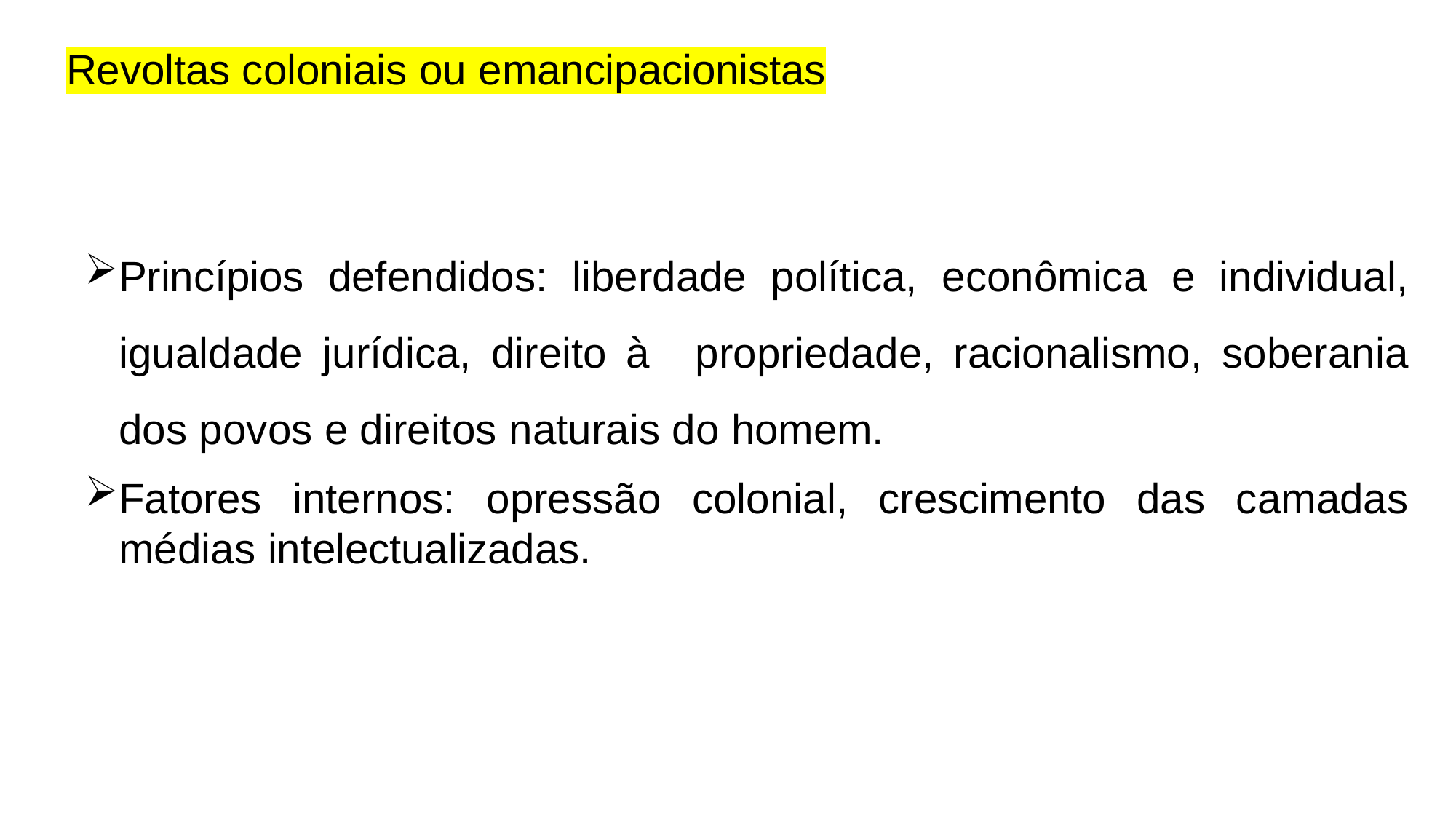

Revoltas coloniais ou emancipacionistas
Princípios defendidos: liberdade política, econômica e individual, igualdade jurídica, direito à 	propriedade, racionalismo, soberania dos povos e direitos naturais do homem.
Fatores internos: opressão colonial, crescimento das camadas médias intelectualizadas.